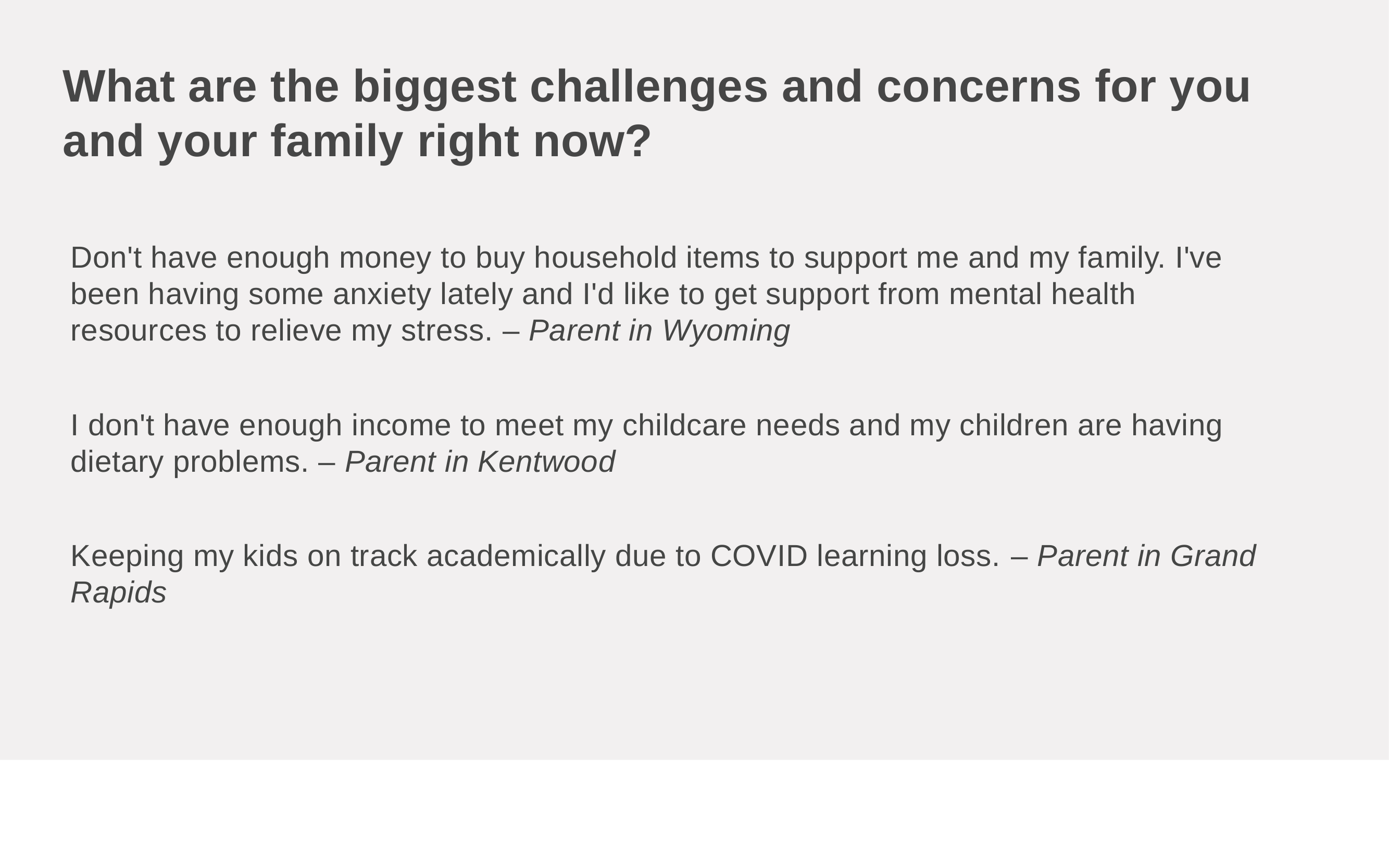

# What are the biggest challenges and concerns for you and your family right now?
Don't have enough money to buy household items to support me and my family. I've been having some anxiety lately and I'd like to get support from mental health resources to relieve my stress. – Parent in Wyoming

I don't have enough income to meet my childcare needs and my children are having dietary problems. – Parent in Kentwood

Keeping my kids on track academically due to COVID learning loss. – Parent in Grand Rapids